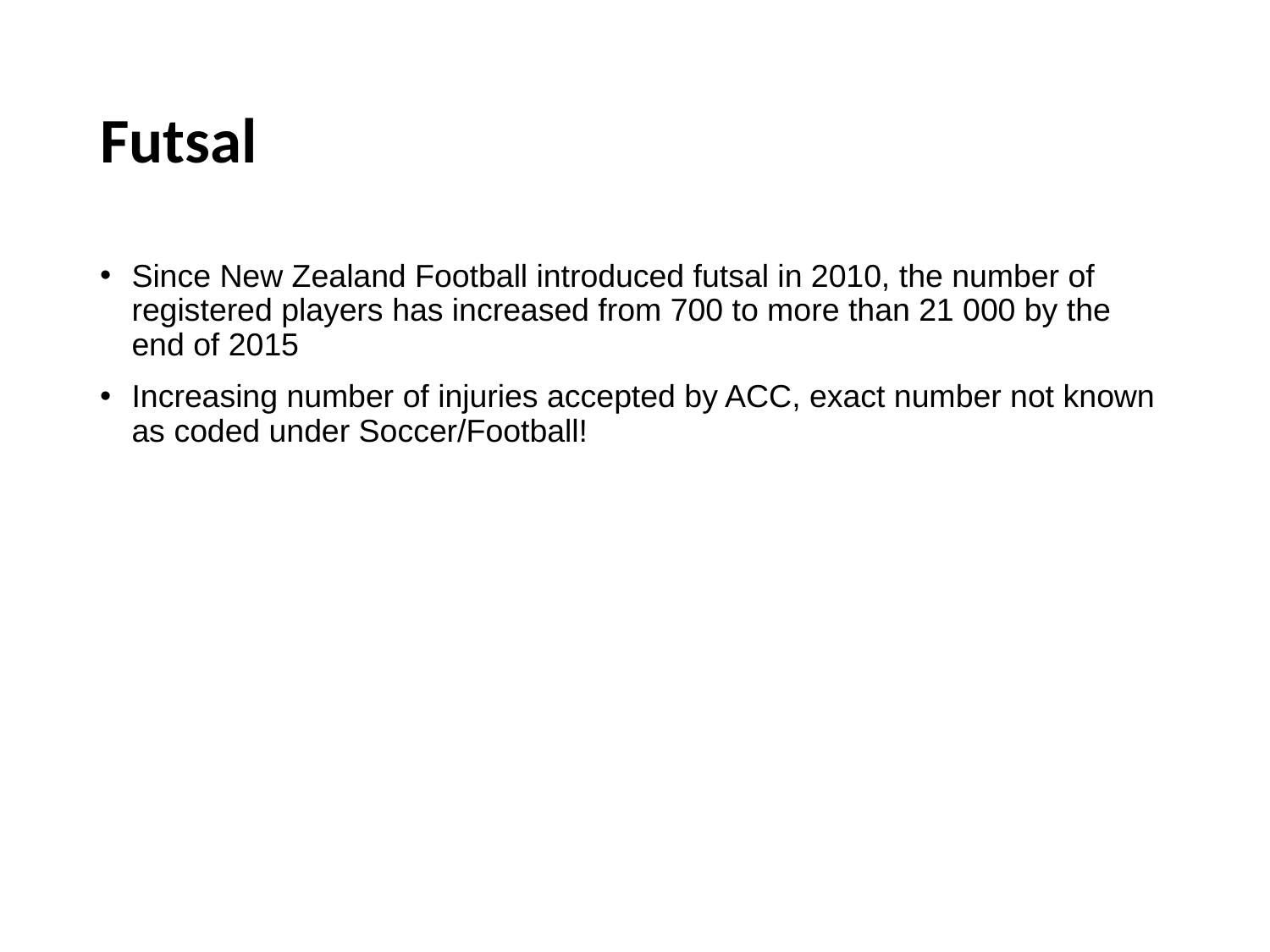

# Futsal
Since New Zealand Football introduced futsal in 2010, the number of registered players has increased from 700 to more than 21 000 by the end of 2015
Increasing number of injuries accepted by ACC, exact number not known as coded under Soccer/Football!